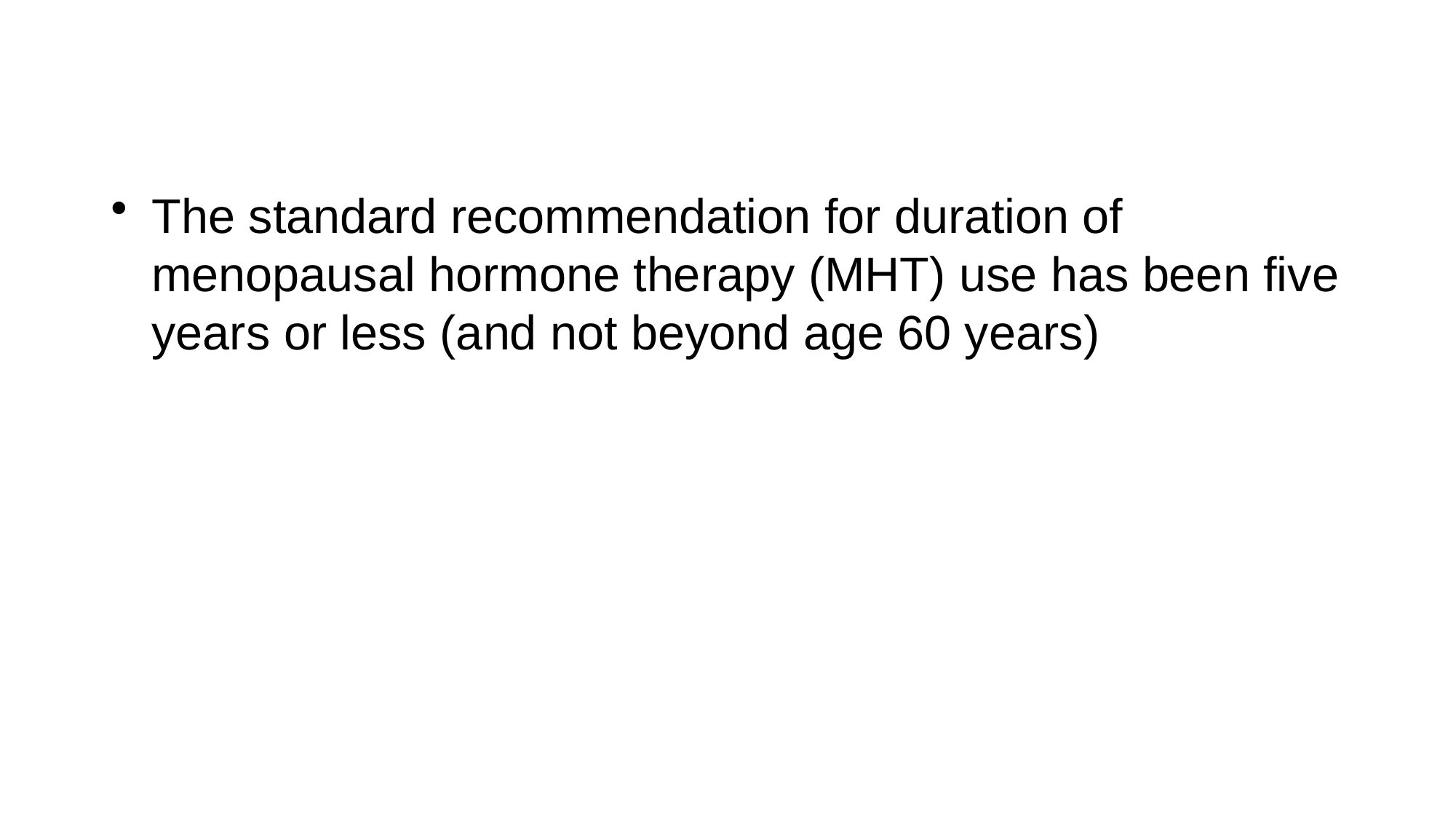

The standard recommendation for duration of menopausal hormone therapy (MHT) use has been five years or less (and not beyond age 60 years)